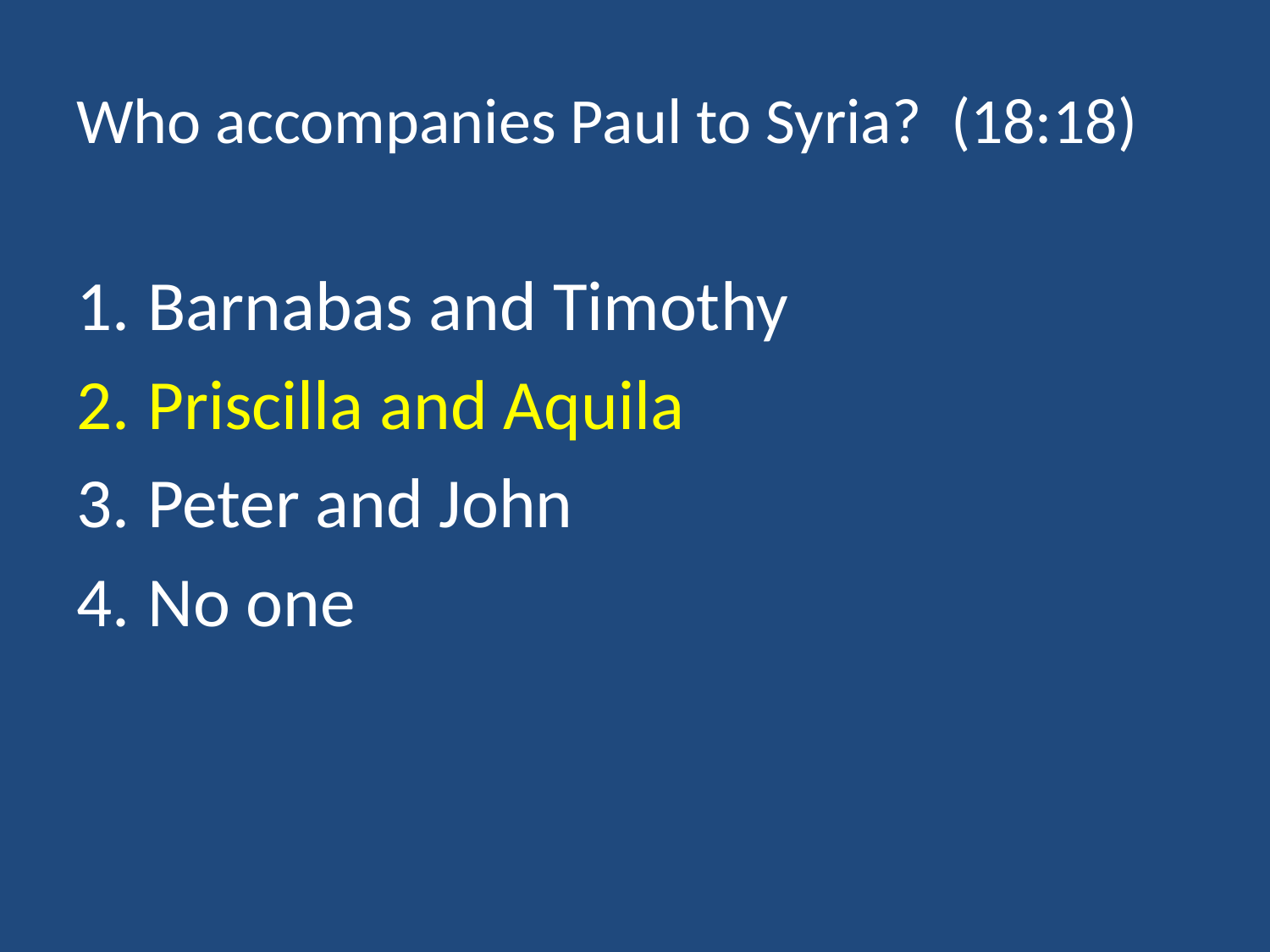

# Who accompanies Paul to Syria?  (18:18)
Barnabas and Timothy
Priscilla and Aquila
Peter and John
No one